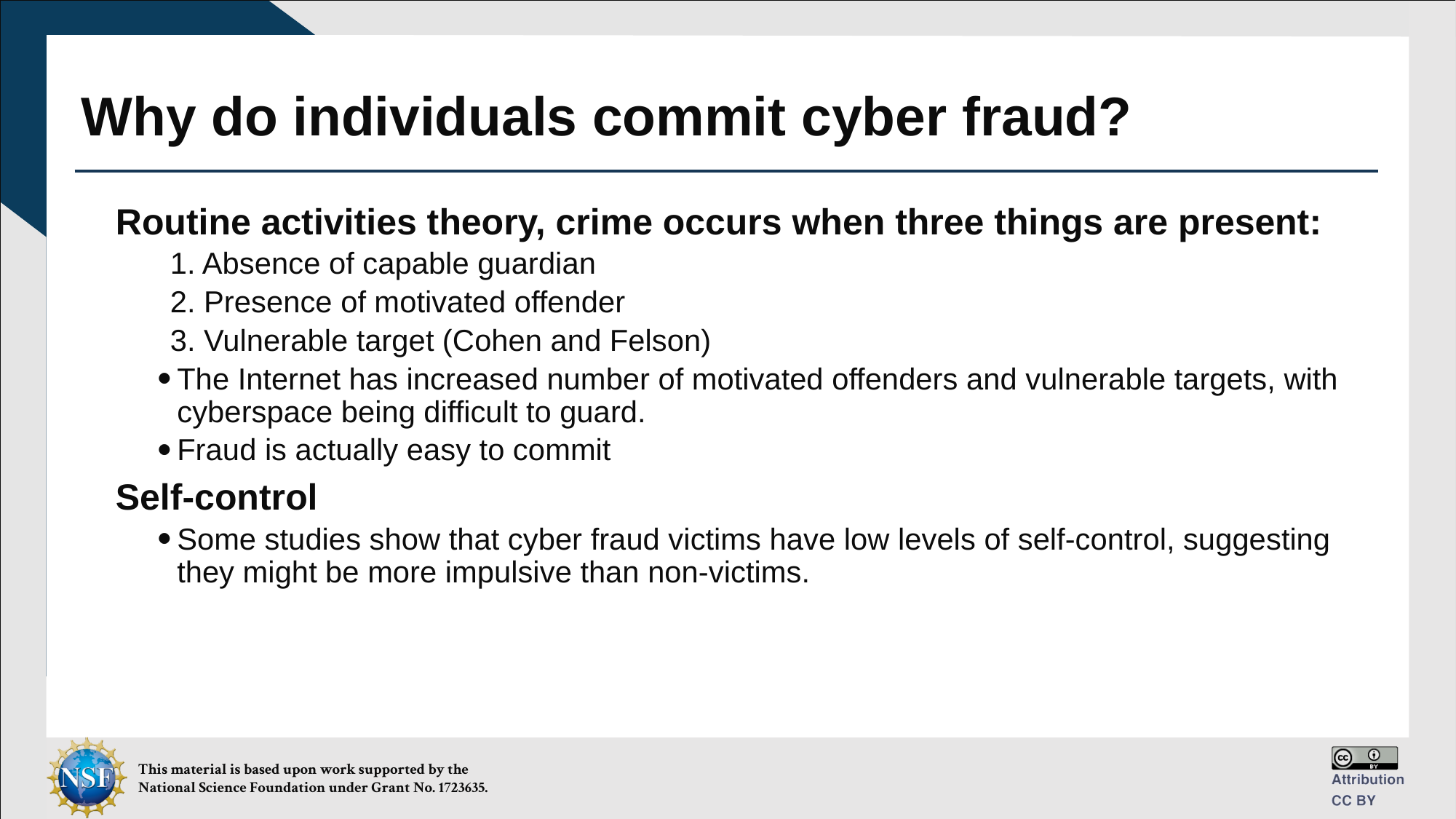

# Why do individuals commit cyber fraud?
Routine activities theory, crime occurs when three things are present:
1. Absence of capable guardian
2. Presence of motivated offender
3. Vulnerable target (Cohen and Felson)
The Internet has increased number of motivated offenders and vulnerable targets, with cyberspace being difficult to guard.
Fraud is actually easy to commit
Self-control
Some studies show that cyber fraud victims have low levels of self-control, suggesting they might be more impulsive than non-victims.